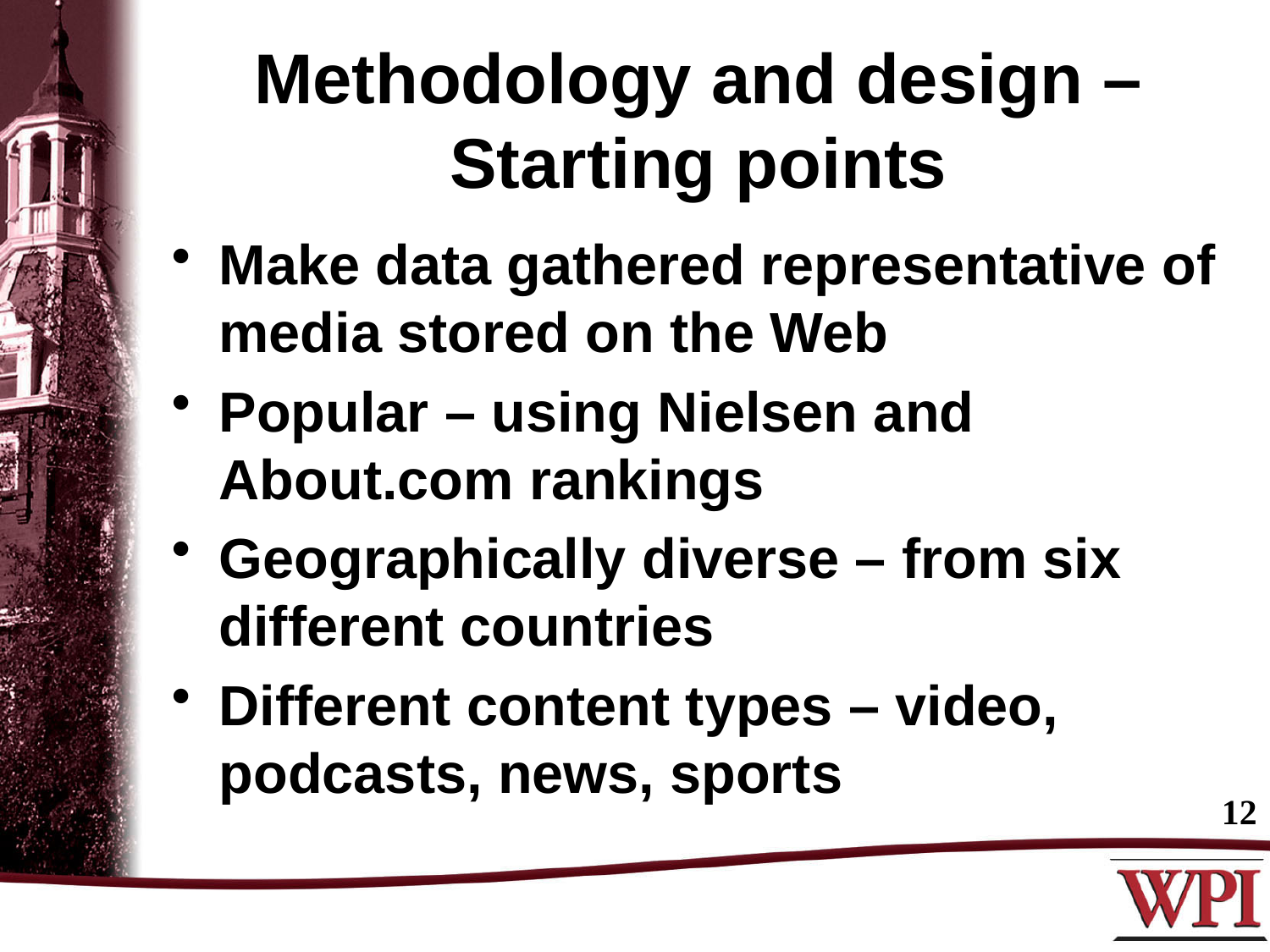

# Methodology and design – Starting points
Make data gathered representative of media stored on the Web
Popular – using Nielsen and About.com rankings
Geographically diverse – from six different countries
Different content types – video, podcasts, news, sports

12